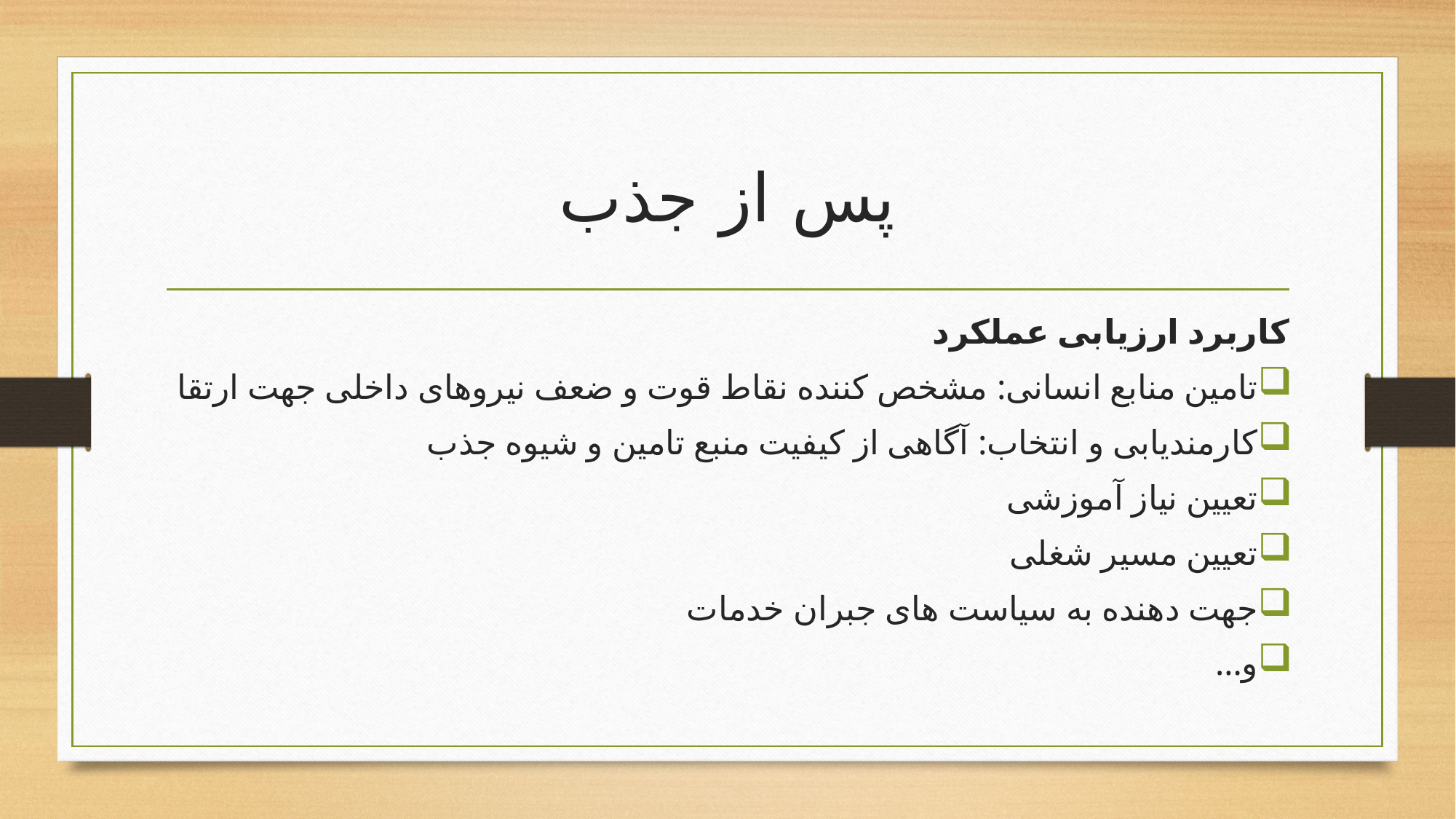

# پس از جذب
کاربرد ارزیابی عملکرد
تامین منابع انسانی: مشخص کننده نقاط قوت و ضعف نیروهای داخلی جهت ارتقا
کارمندیابی و انتخاب: آگاهی از کیفیت منبع تامین و شیوه جذب
تعیین نیاز آموزشی
تعیین مسیر شغلی
جهت دهنده به سیاست های جبران خدمات
و...